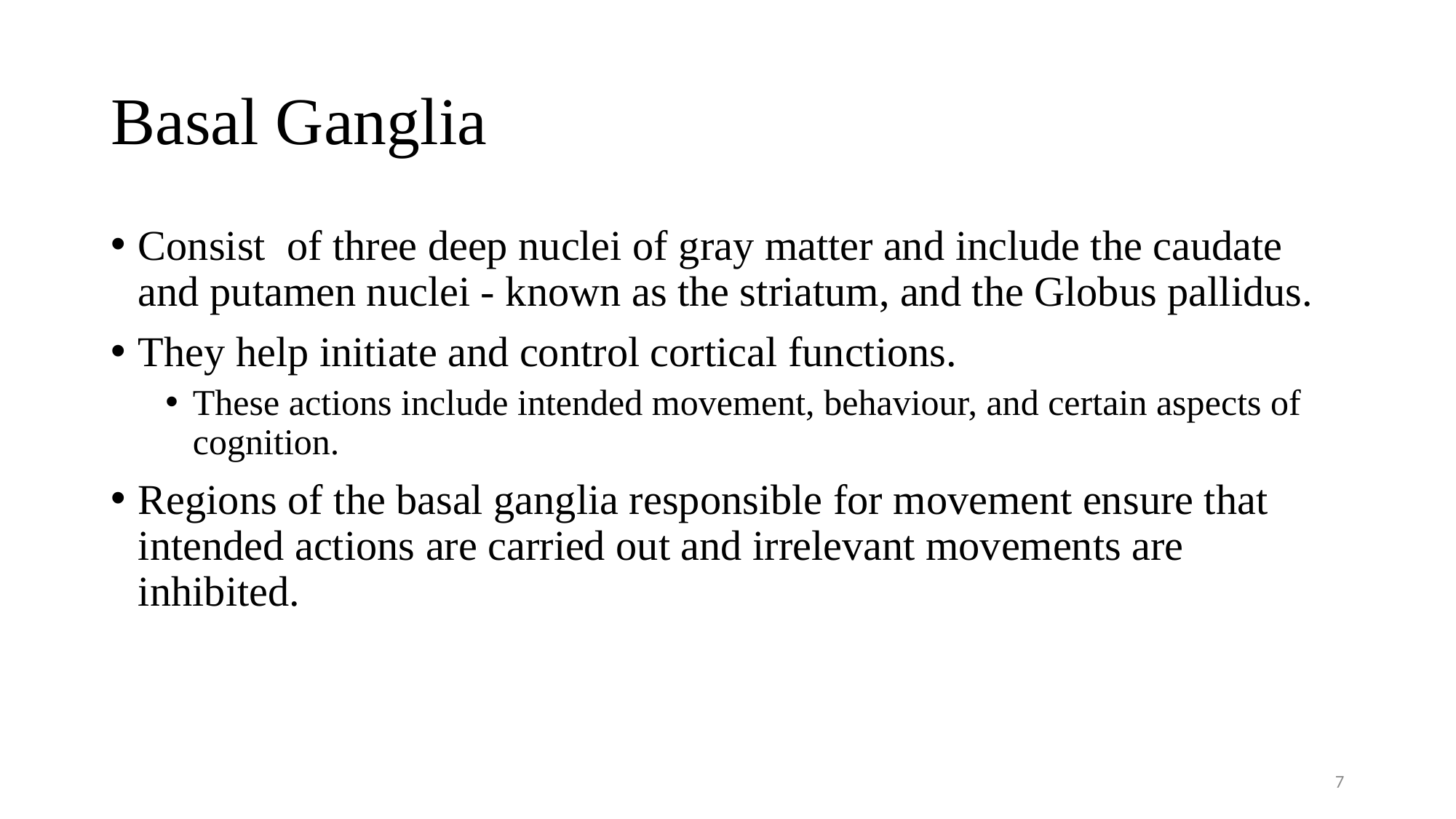

# Basal Ganglia
Consist  of three deep nuclei of gray matter and include the caudate and putamen nuclei - known as the striatum, and the Globus pallidus.
They help initiate and control cortical functions.
These actions include intended movement, behaviour, and certain aspects of cognition.
Regions of the basal ganglia responsible for movement ensure that intended actions are carried out and irrelevant movements are inhibited.
7